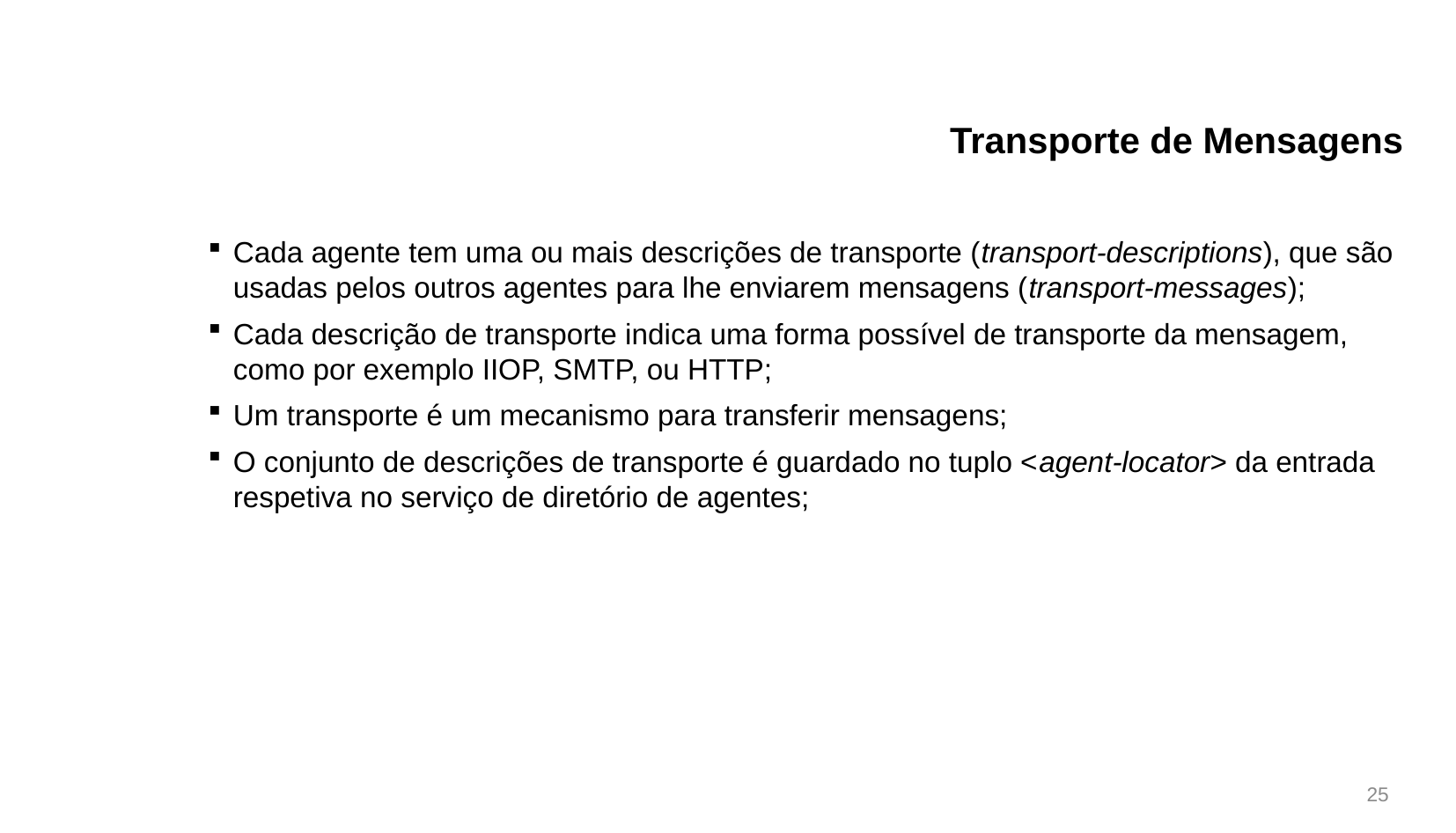

# Transporte de Mensagens
Cada agente tem uma ou mais descrições de transporte (transport-descriptions), que são usadas pelos outros agentes para lhe enviarem mensagens (transport-messages);
Cada descrição de transporte indica uma forma possível de transporte da mensagem, como por exemplo IIOP, SMTP, ou HTTP;
Um transporte é um mecanismo para transferir mensagens;
O conjunto de descrições de transporte é guardado no tuplo <agent-locator> da entrada respetiva no serviço de diretório de agentes;

25